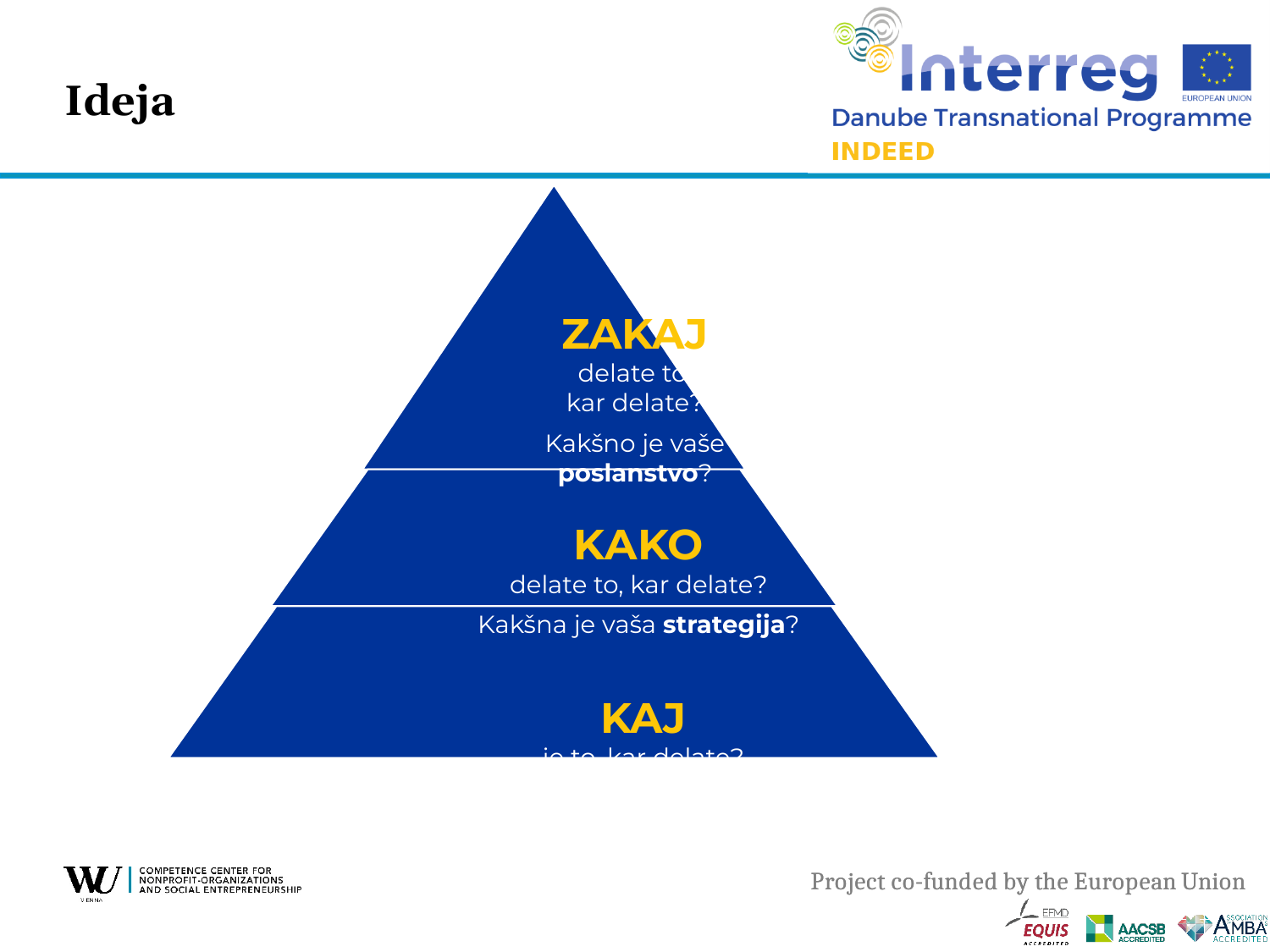

# Ideja

ZAKAJ
delate to,
kar delate?
Kakšno je vaše
poslanstvo?
KAKO
delate to, kar delate?
Kakšna je vaša strategija?
KAJ
je to, kar delate?
Katere so vaše aktivnosti?